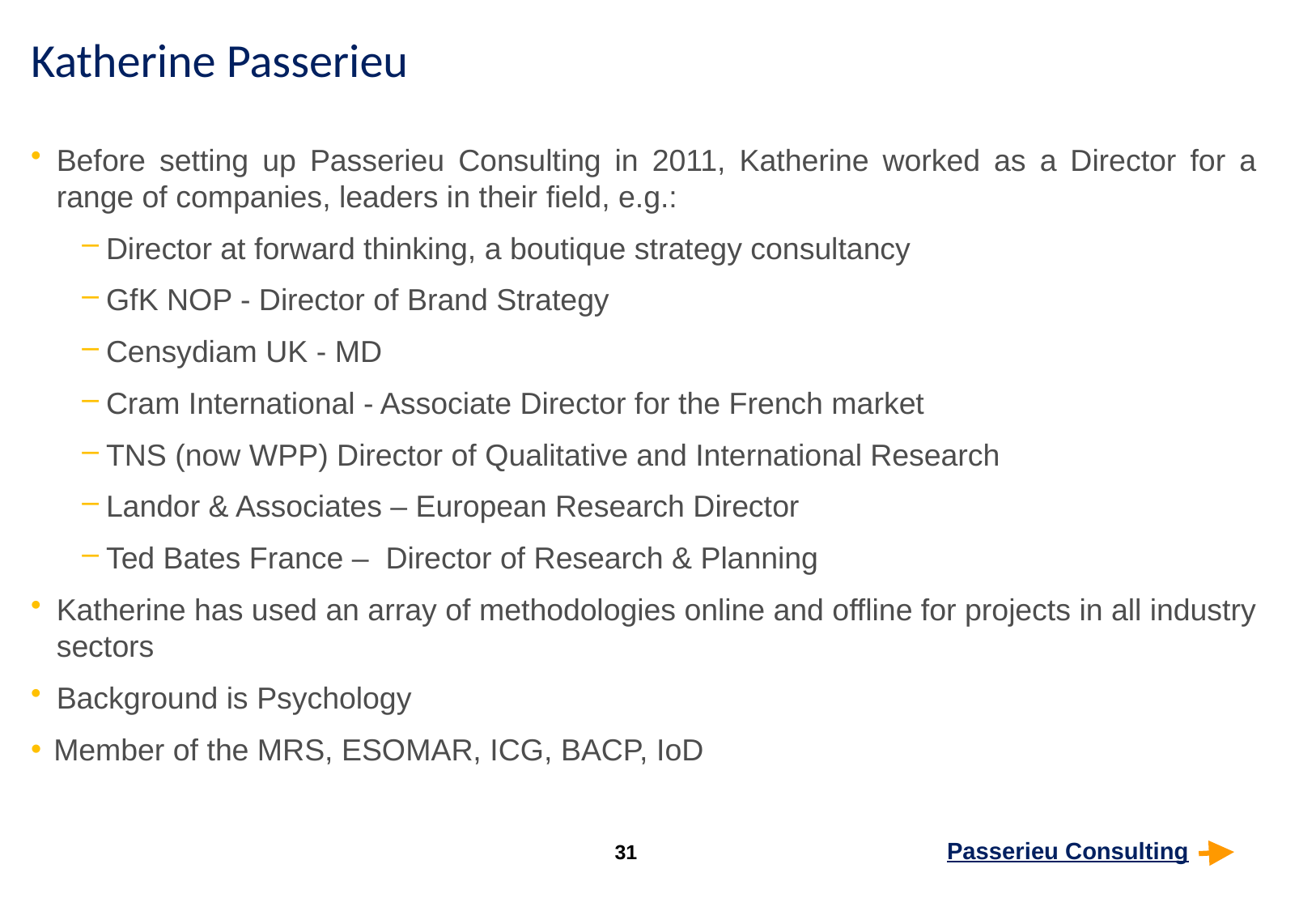

Katherine Passerieu

Before setting up Passerieu Consulting in 2011, Katherine worked as a Director for a range of companies, leaders in their field, e.g.:
Director at forward thinking, a boutique strategy consultancy
GfK NOP - Director of Brand Strategy
Censydiam UK - MD
Cram International - Associate Director for the French market
TNS (now WPP) Director of Qualitative and International Research
Landor & Associates – European Research Director
Ted Bates France –  Director of Research & Planning
Katherine has used an array of methodologies online and offline for projects in all industry sectors
Background is Psychology
Member of the MRS, ESOMAR, ICG, BACP, IoD

31